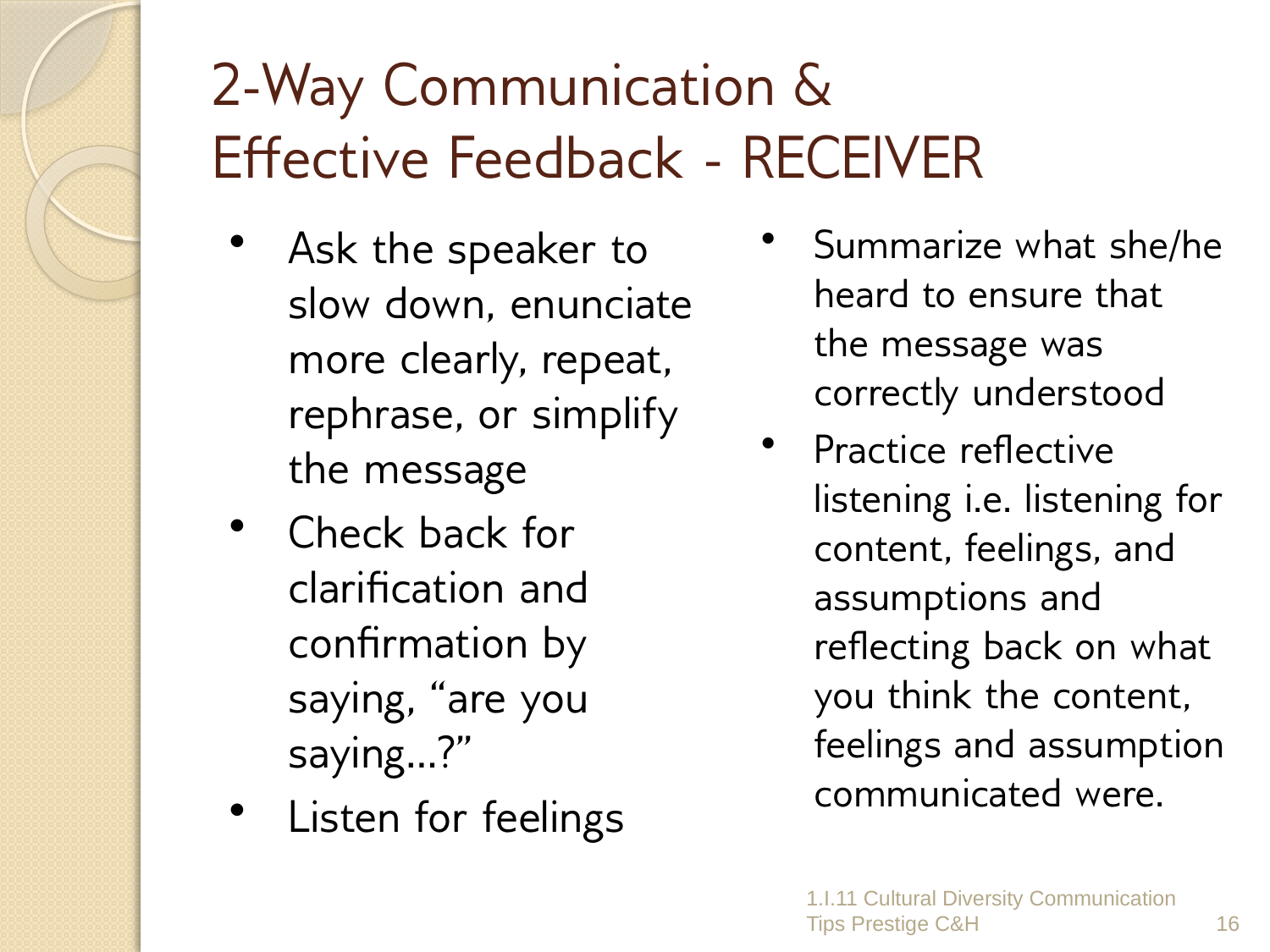

# 2-Way Communication & Effective Feedback - RECEIVER
Ask the speaker to slow down, enunciate more clearly, repeat, rephrase, or simplify the message
Check back for clarification and confirmation by saying, “are you saying…?”
Listen for feelings
Summarize what she/he heard to ensure that the message was correctly understood
Practice reflective listening i.e. listening for content, feelings, and assumptions and reflecting back on what you think the content, feelings and assumption communicated were.
1.I.11 Cultural Diversity Communication Tips Prestige C&H
16